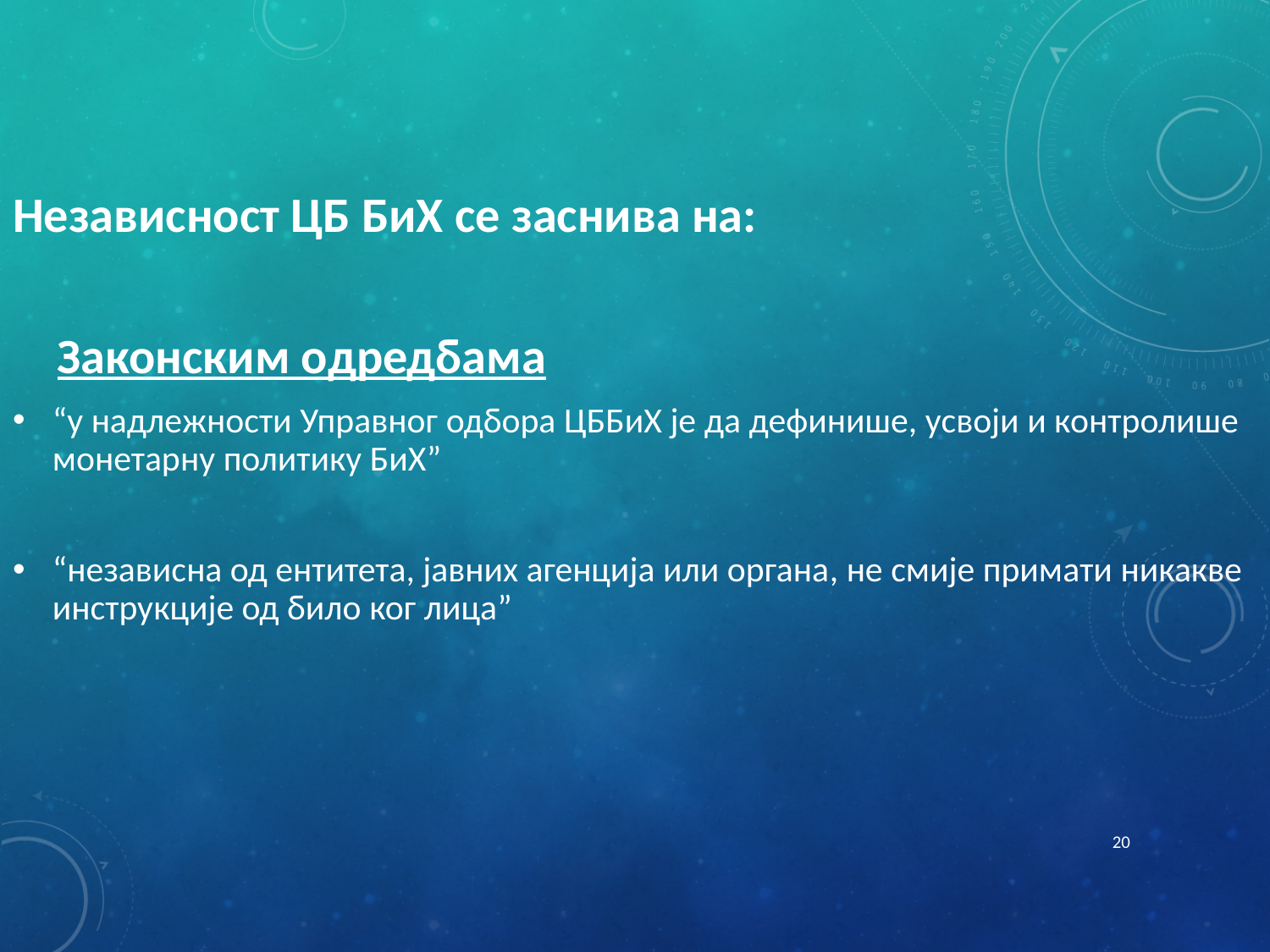

Независност ЦБ БиХ се заснива на:

    Законским одредбама
“у надлежности Управног одбора ЦББиХ је да дефинише, усвоји и контролише монетарну политику БиХ”

“независна од ентитета, јавних агенција или органа, не смије примати никакве инструкције од било ког лица”
20